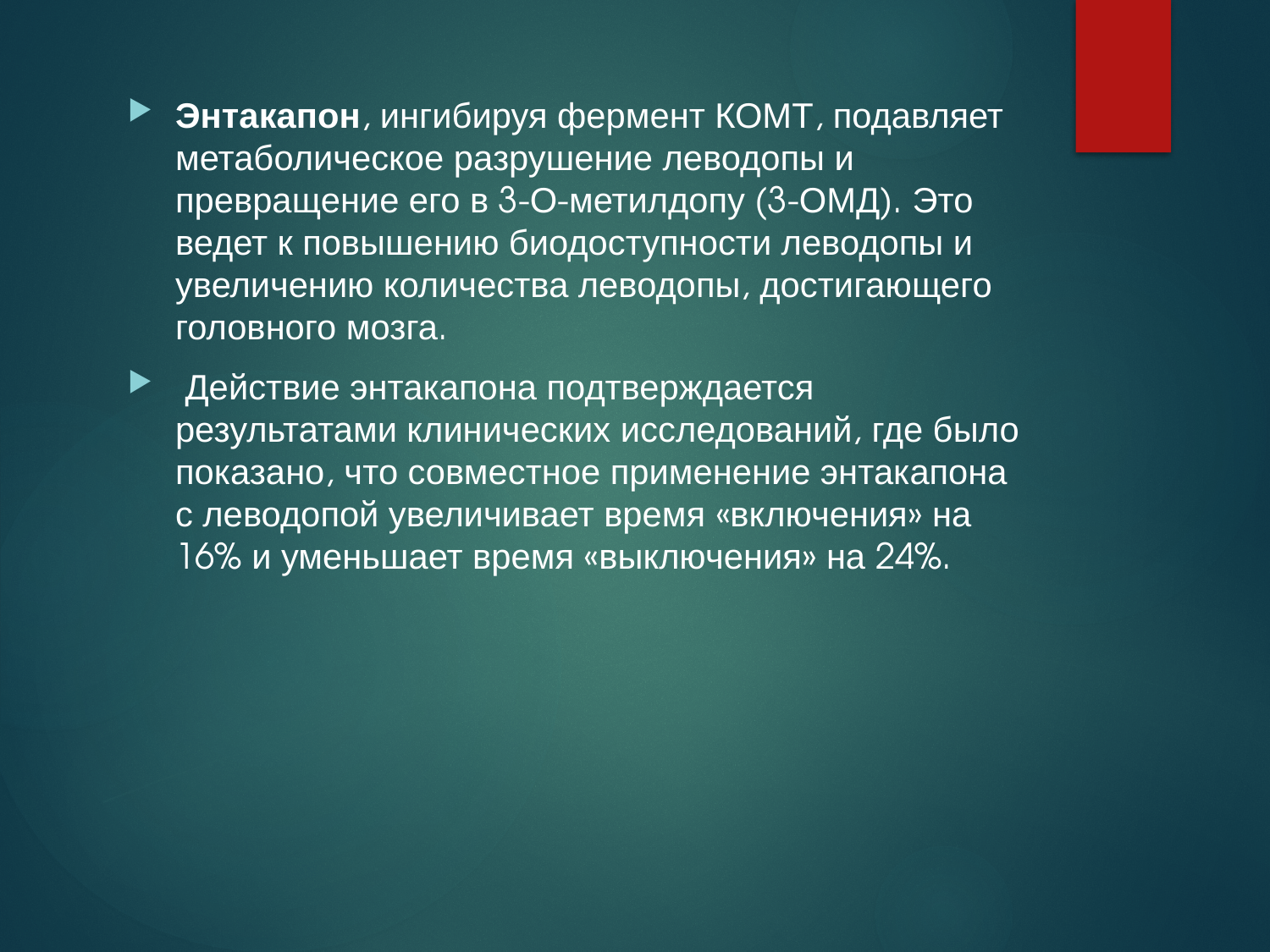

Энтакапон, ингибируя фермент КОМТ, подавляет метаболическое разрушение леводопы и превращение его в 3-О-метилдопу (3-ОМД). Это ведет к повышению биодоступности леводопы и увеличению количества леводопы, достигающего головного мозга.
 Действие энтакапона подтверждается результатами клинических исследований, где было показано, что совместное применение энтакапона с леводопой увеличивает время «включения» на 16% и уменьшает время «выключения» на 24%.